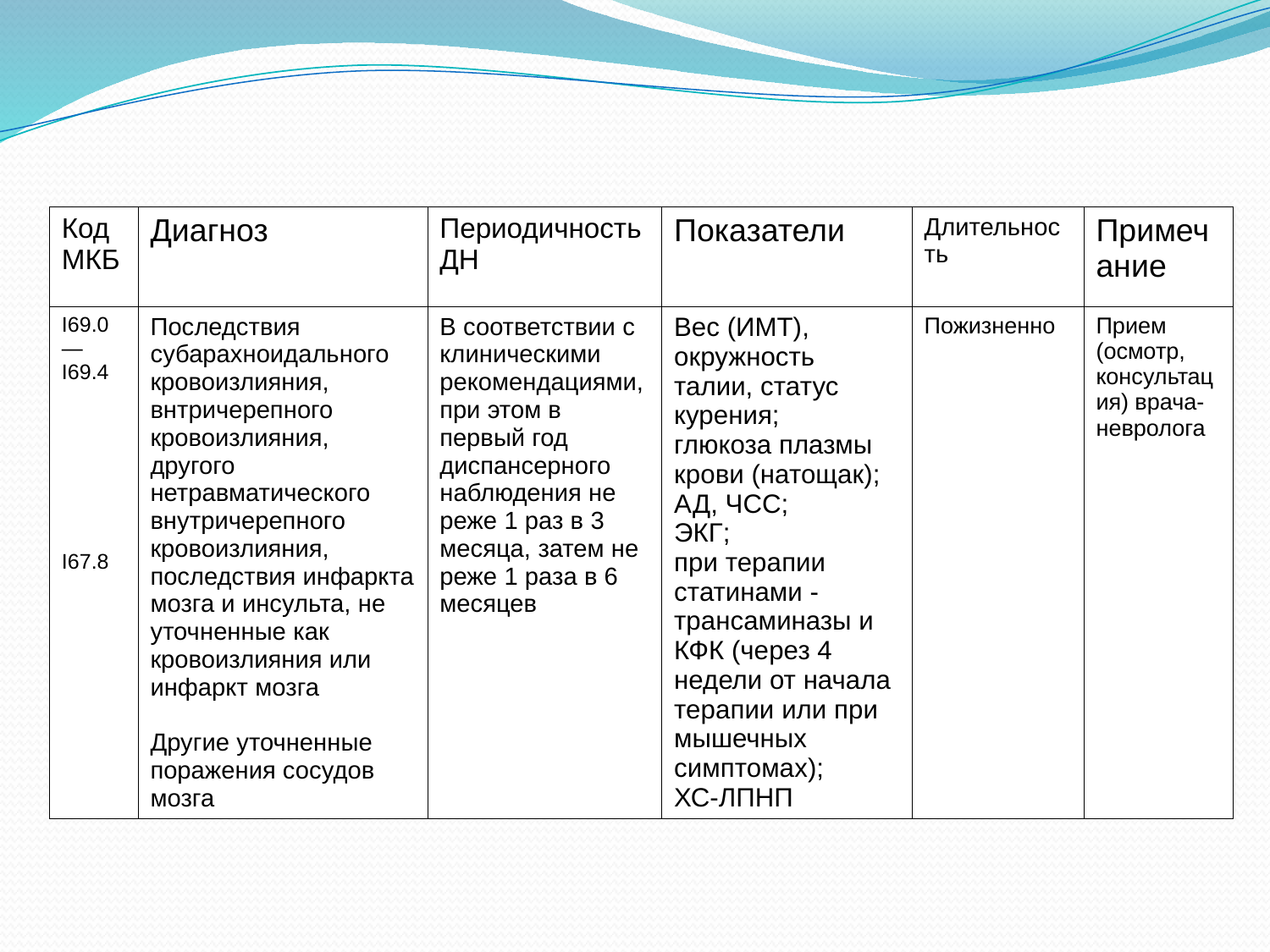

| Код МКБ | Диагноз | Периодичность ДН | Показатели | Длительность | Примечание |
| --- | --- | --- | --- | --- | --- |
| I69.0 — I69.4 I67.8 | Последствия субарахноидального кровоизлияния, внтричерепного кровоизлияния, другого нетравматического внутричерепного кровоизлияния, последствия инфаркта мозга и инсульта, не уточненные как кровоизлияния или инфаркт мозга Другие уточненные поражения сосудов мозга | В соответствии с клиническими рекомендациями, при этом в первый год диспансерного наблюдения не реже 1 раз в 3 месяца, затем не реже 1 раза в 6 месяцев | Вес (ИМТ), окружность талии, статус курения; глюкоза плазмы крови (натощак); АД, ЧСС; ЭКГ; при терапии статинами - трансаминазы и КФК (через 4 недели от начала терапии или при мышечных симптомах); ХС-ЛПНП | Пожизненно | Прием (осмотр, консультация) врача-невролога |